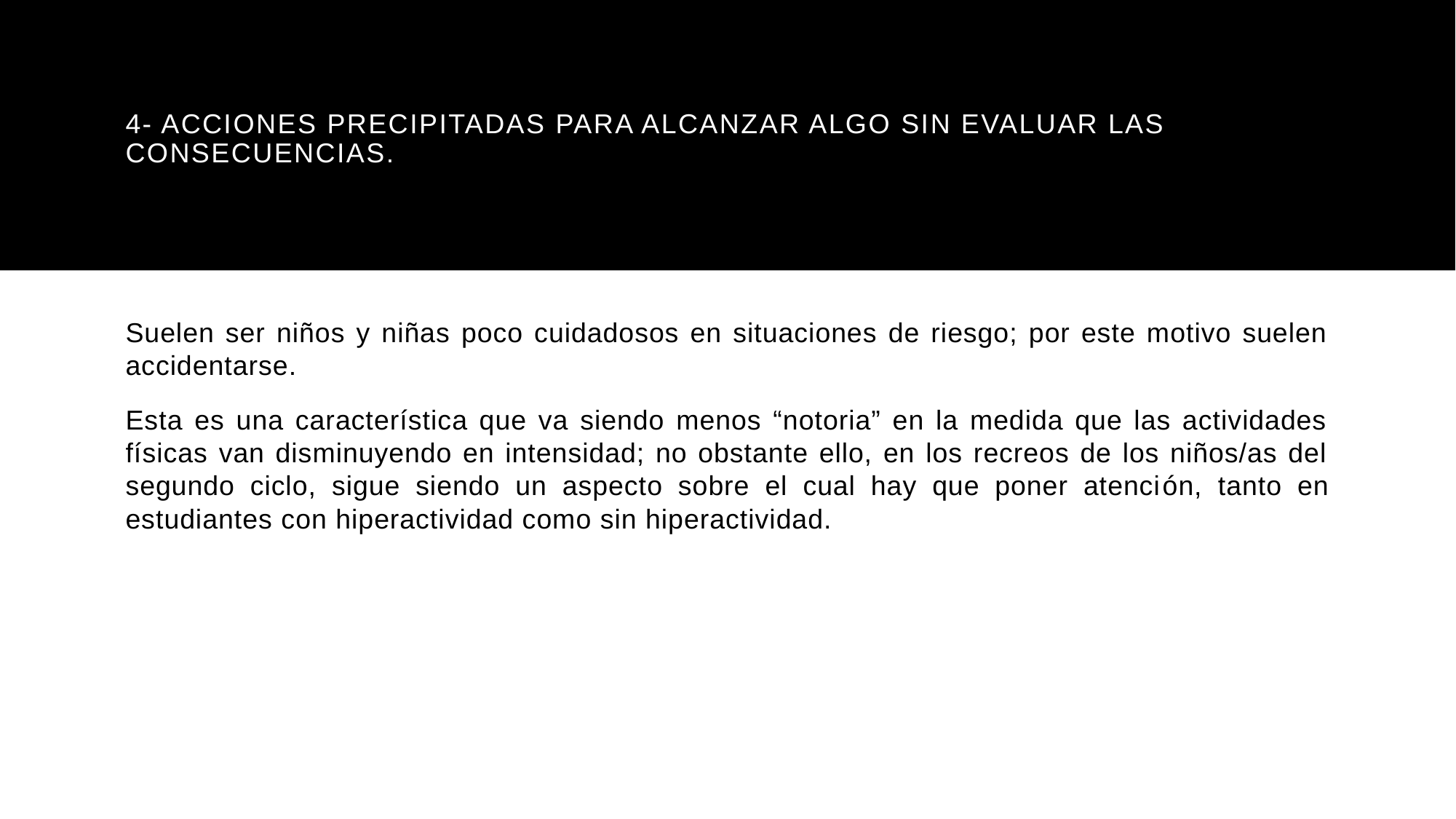

# 4- Acciones precipitadas para alcanzar algo sin evaluar las consecuencias.
Suelen ser niños y niñas poco cuidadosos en situaciones de riesgo; por este motivo suelen accidentarse.
Esta es una característica que va siendo menos “notoria” en la medida que las actividades físicas van disminuyendo en intensidad; no obstante ello, en los recreos de los niños/as del segundo ciclo, sigue siendo un aspecto sobre el cual hay que poner atención, tanto en estudiantes con hiperactividad como sin hiperactividad.